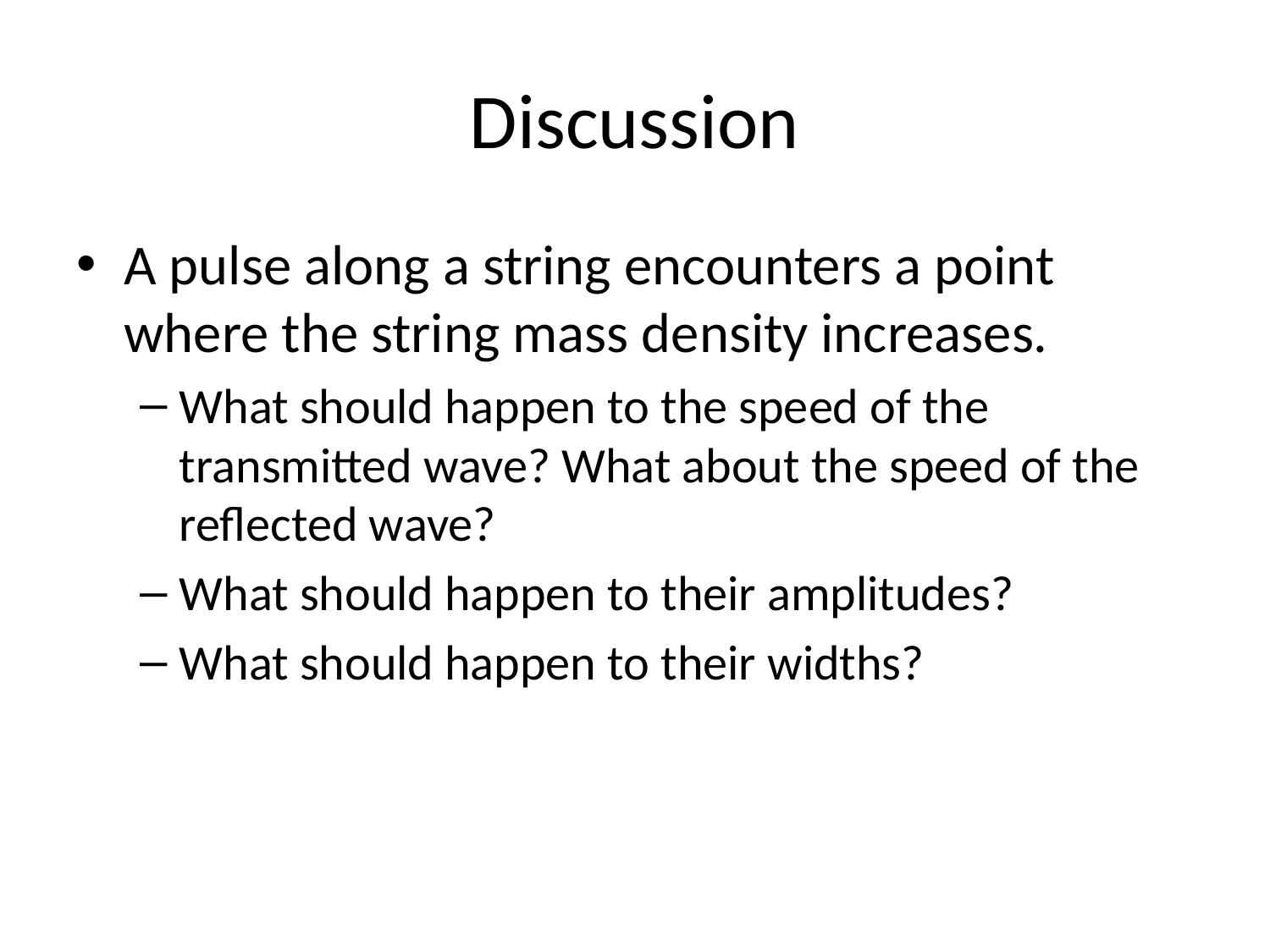

# Discussion
A pulse along a string encounters a point where the string mass density increases.
What should happen to the speed of the transmitted wave? What about the speed of the reflected wave?
What should happen to their amplitudes?
What should happen to their widths?